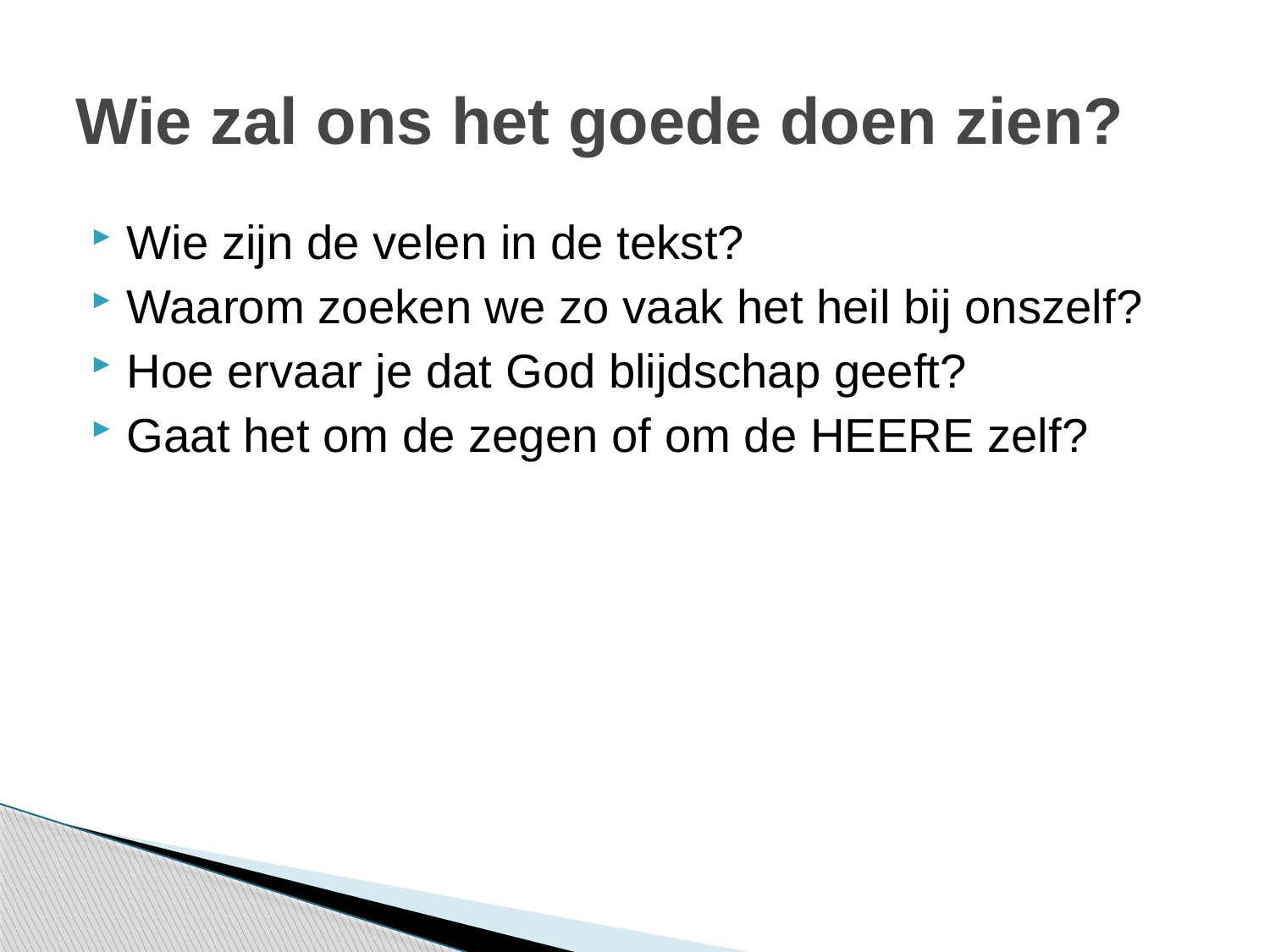

# Wie zal ons het goede doen zien?
Wie zijn de velen in de tekst?
Waarom zoeken we zo vaak het heil bij onszelf?
Hoe ervaar je dat God blijdschap geeft?
Gaat het om de zegen of om de HEERE zelf?